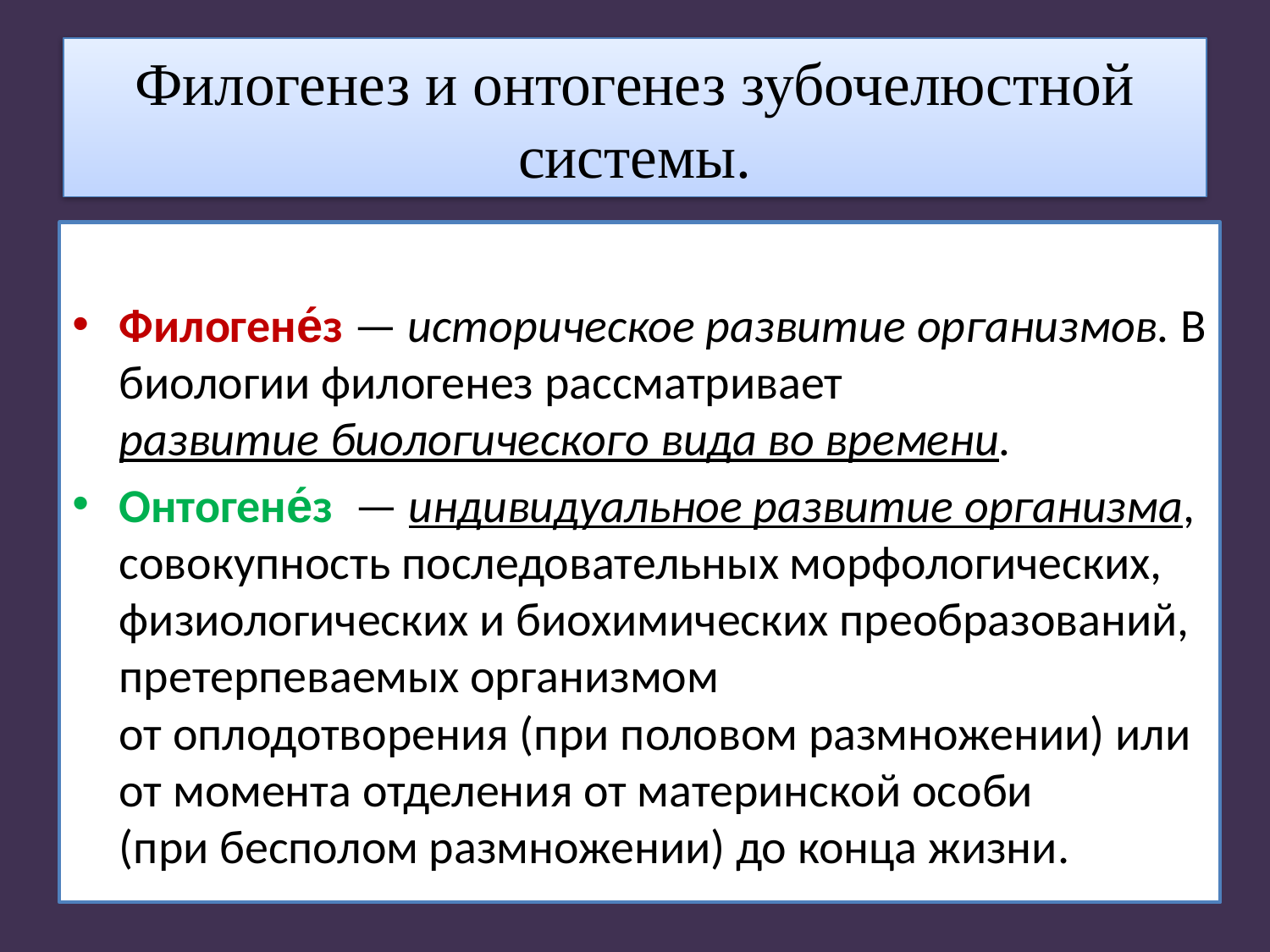

# Филогенез и онтогенез зубочелюстной системы.

Филогене́з — историческое развитие организмов. В биологии филогенез рассматривает развитие биологического вида во времени.
Онтогене́з  — индивидуальное развитие организма, совокупность последовательных морфологических, физиологических и биохимических преобразований, претерпеваемых организмом от оплодотворения (при половом размножении) или от момента отделения от материнской особи (при бесполом размножении) до конца жизни.